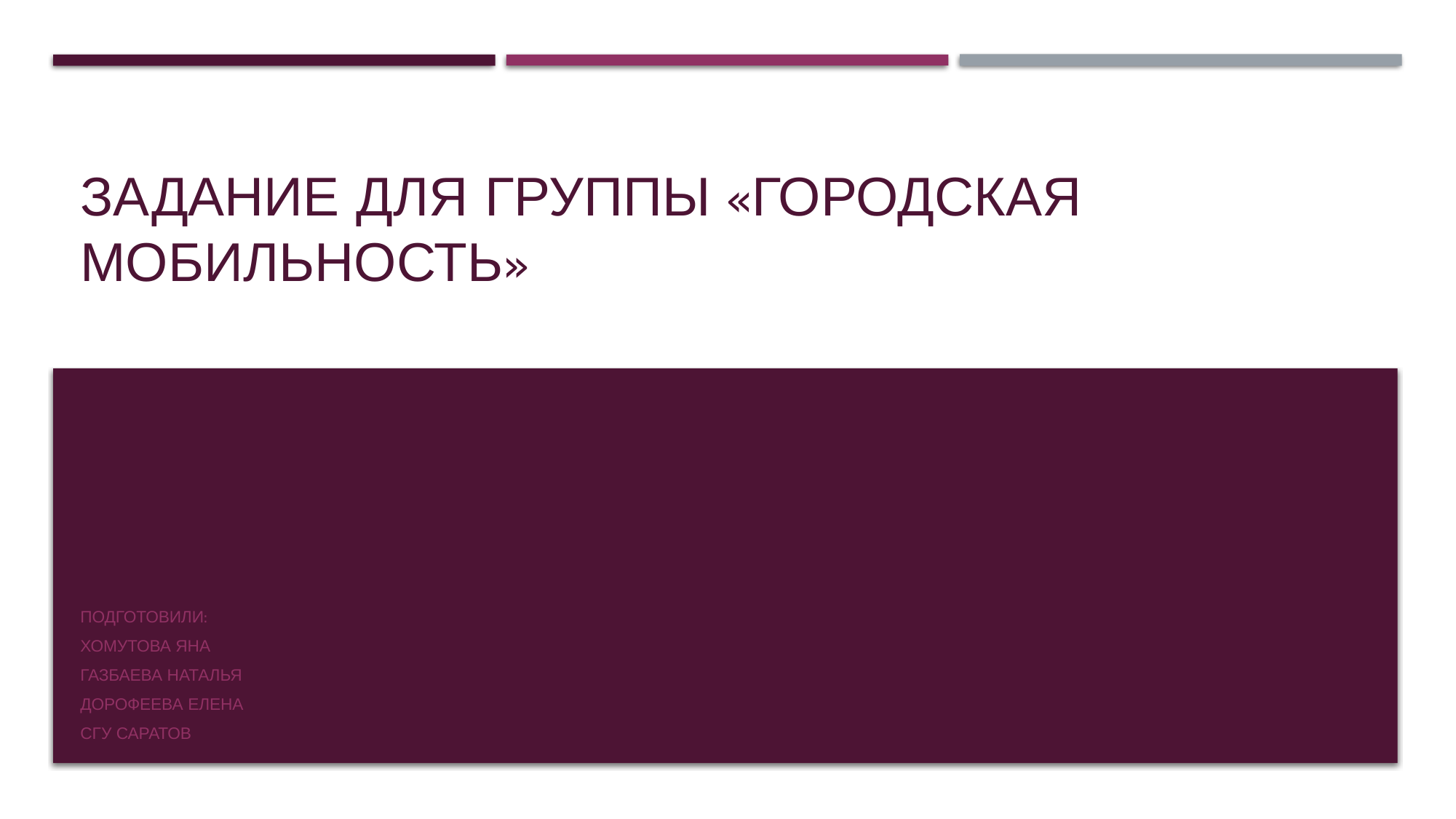

# Задание для группы «Городская мобильность»
Подготовили:
Хомутова Яна
Газбаева Наталья
Дорофеева Елена
СГУ Саратов